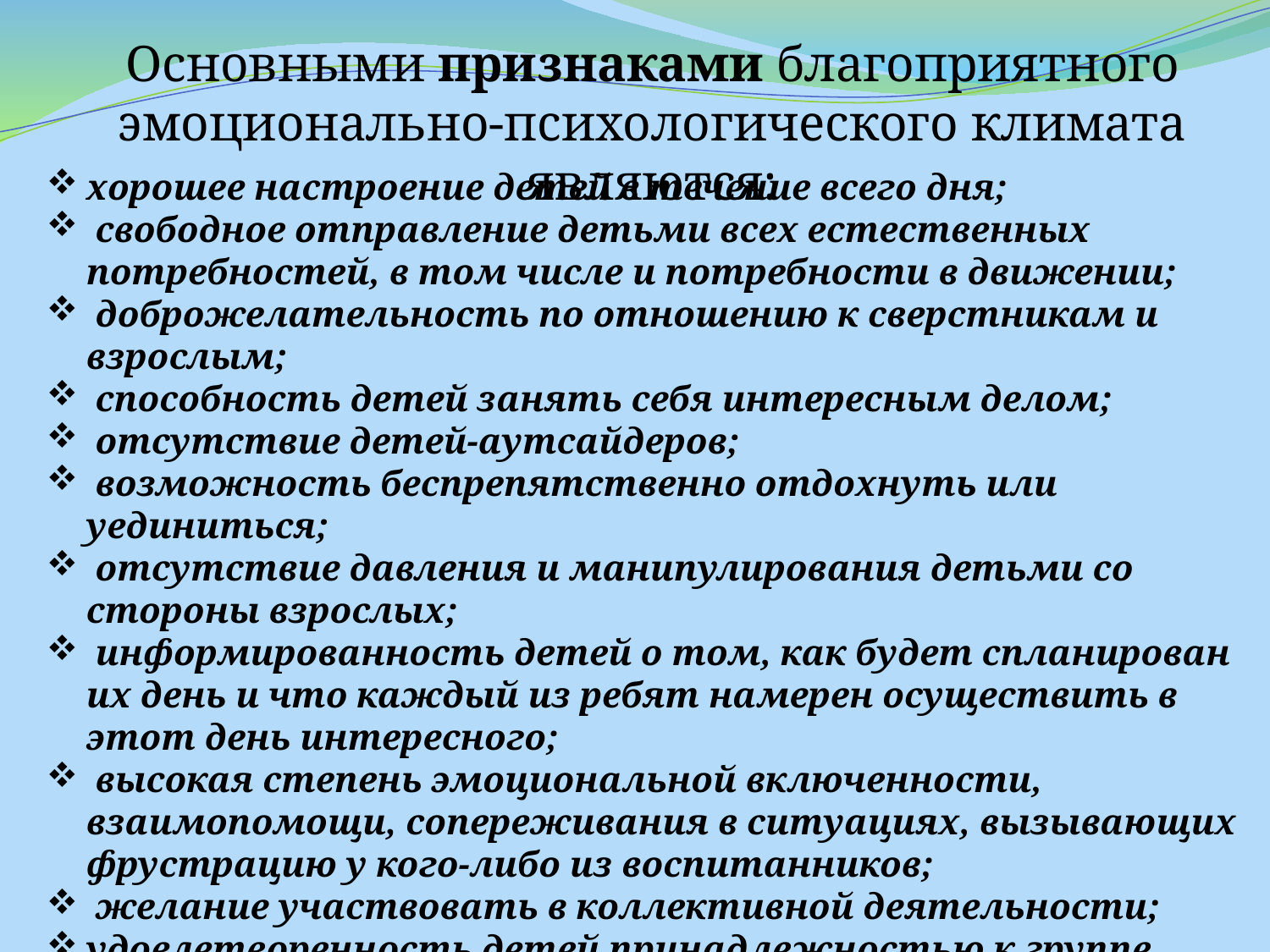

Основными признаками благоприятного эмоционально-психологического климата являются:
хорошее настроение детей в течение всего дня;
 свободное отправление детьми всех естественных потребностей, в том числе и потребности в движении;
 доброжелательность по отношению к сверстникам и взрослым;
 способность детей занять себя интересным делом;
 отсутствие детей-аутсайдеров;
 возможность беспрепятственно отдохнуть или уединиться;
 отсутствие давления и манипулирования детьми со стороны взрослых;
 информированность детей о том, как будет спланирован их день и что каждый из ребят намерен осуществить в этот день интересного;
 высокая степень эмоциональной включенности, взаимопомощи, сопереживания в ситуациях, вызывающих фрустрацию у кого-либо из воспитанников;
 желание участвовать в коллективной деятельности;
удовлетворенность детей принадлежностью к группе сверстников.